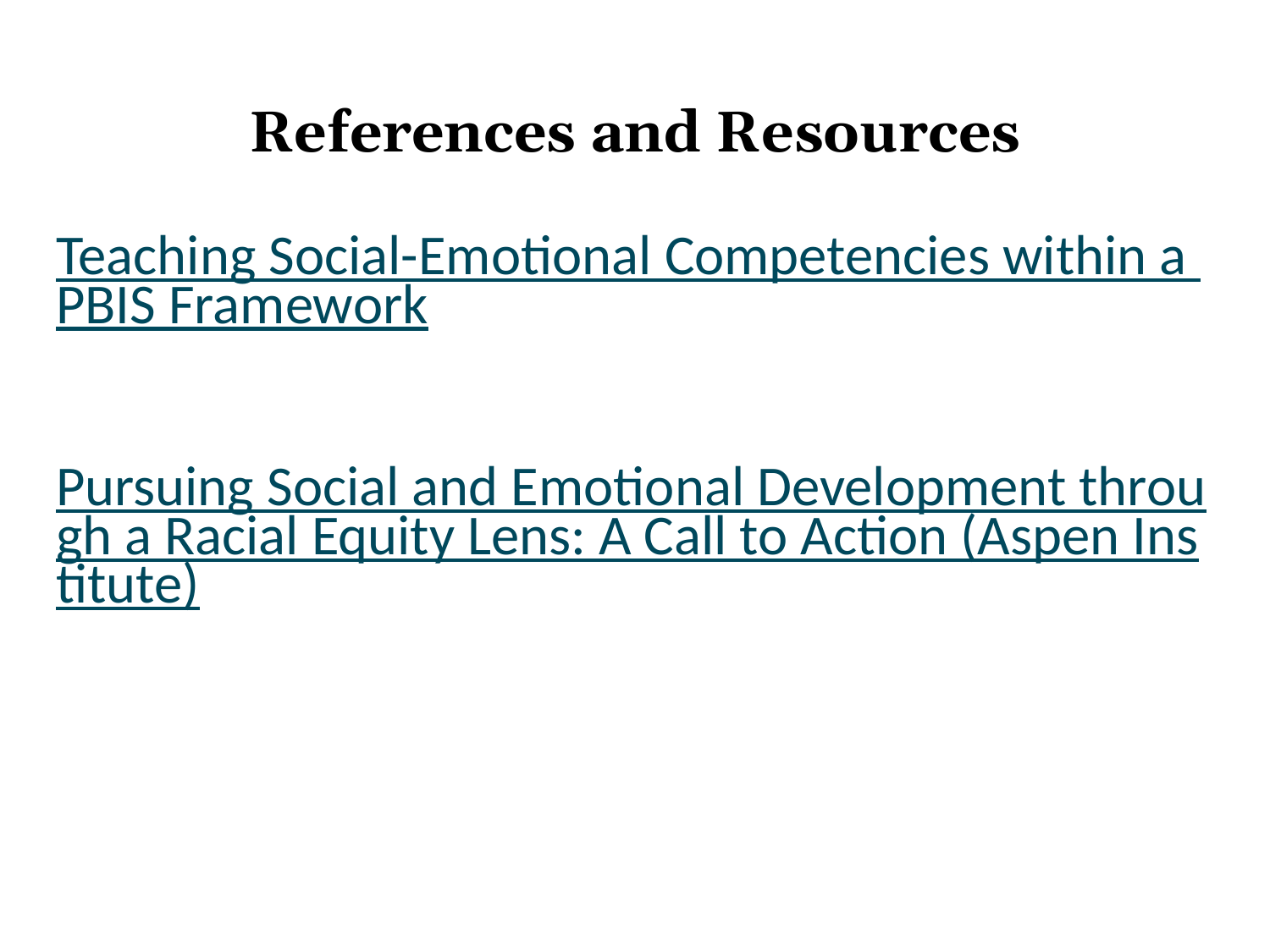

# References and Resources
Teaching Social-Emotional Competencies within a PBIS Framework

Pursuing Social and Emotional Development through a Racial Equity Lens: A Call to Action (Aspen Institute)